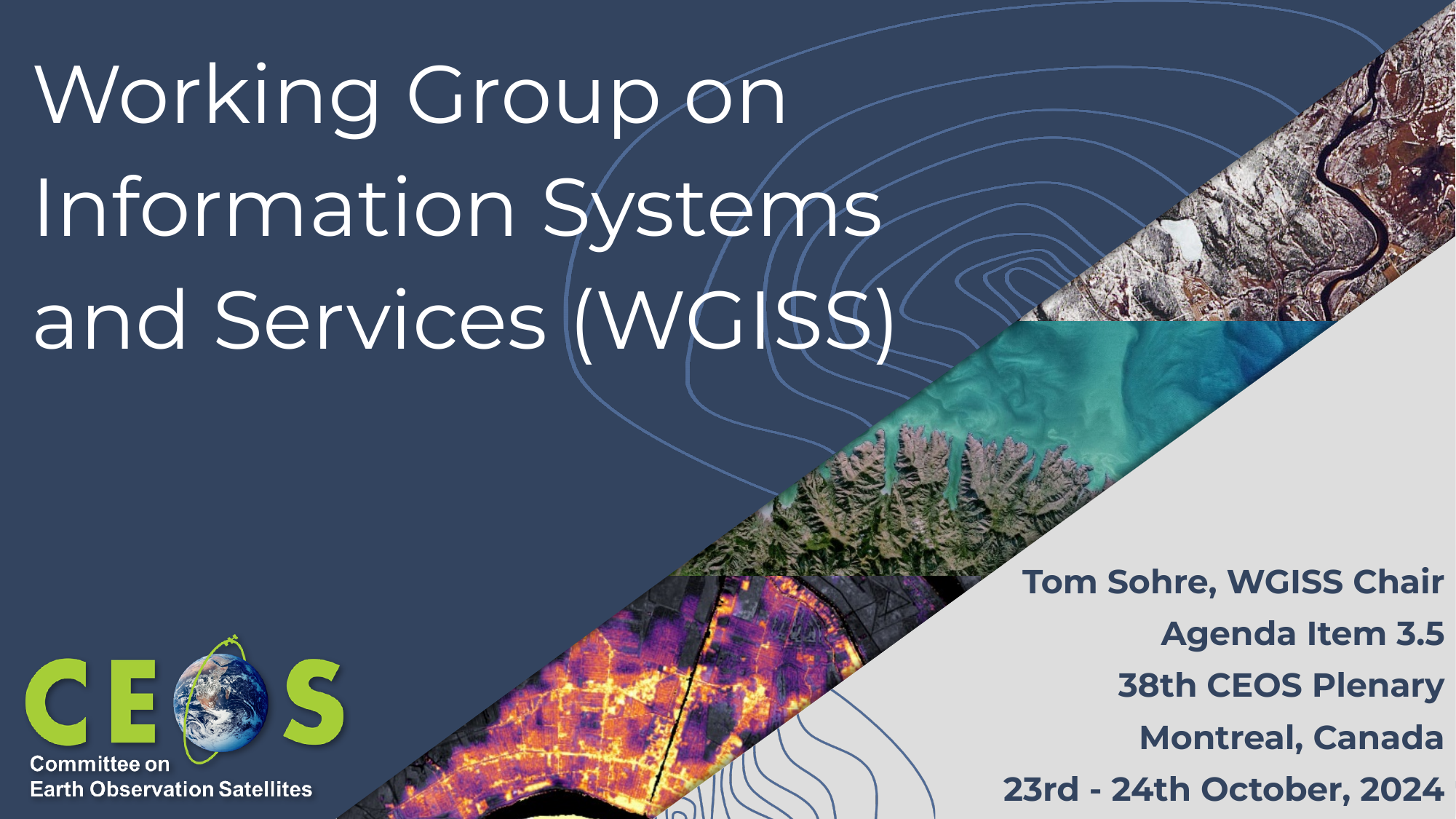

# Working Group on Information Systems and Services (WGISS)

Tom Sohre, WGISS Chair
Agenda Item 3.5
38th CEOS Plenary
Montreal, Canada
23rd - 24th October, 2024